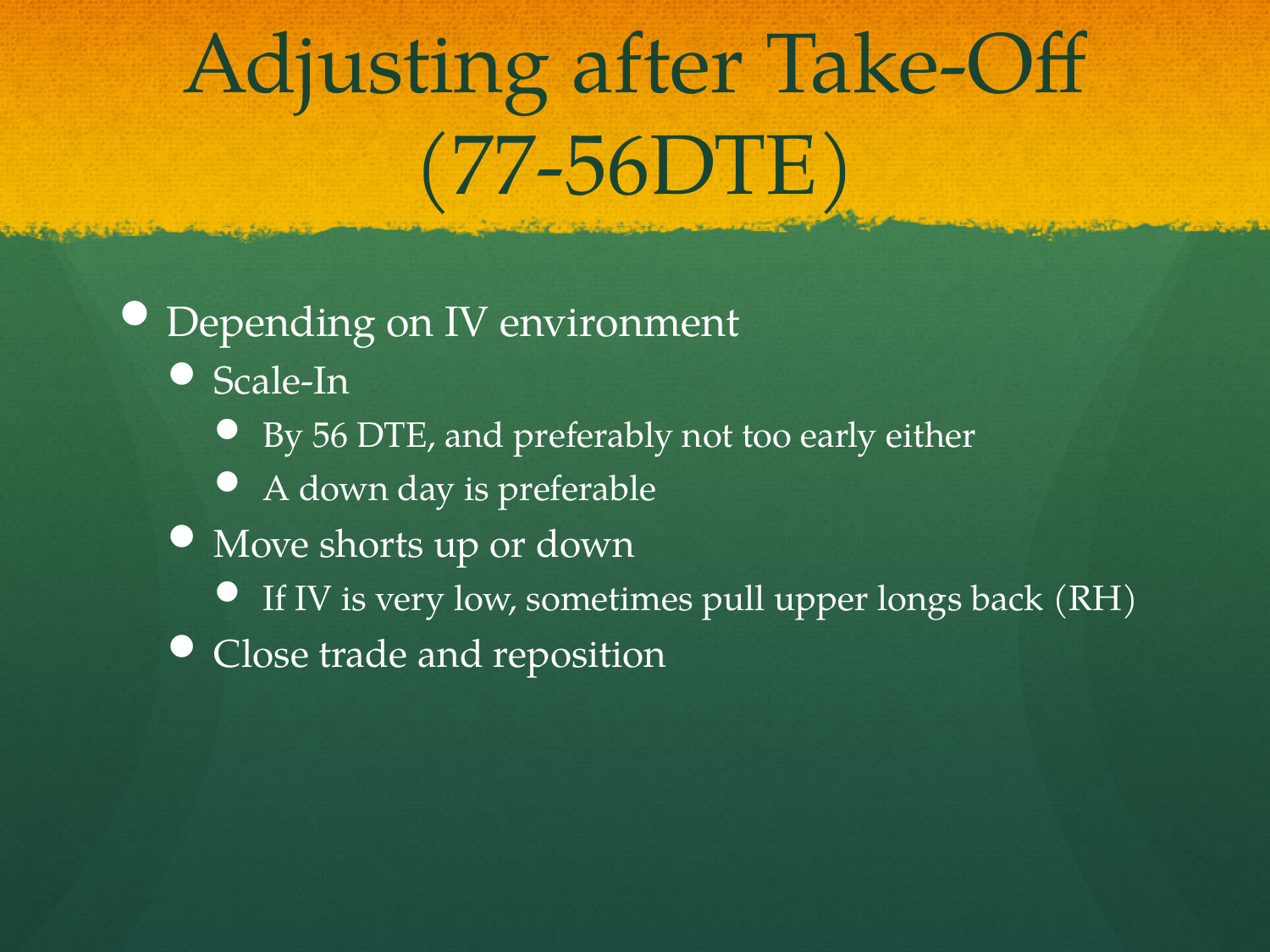

# Adjusting after Take-Off (77-56DTE)
Depending on IV environment
Scale-In
By 56 DTE, and preferably not too early either
A down day is preferable
Move shorts up or down
If IV is very low, sometimes pull upper longs back (RH)
Close trade and reposition